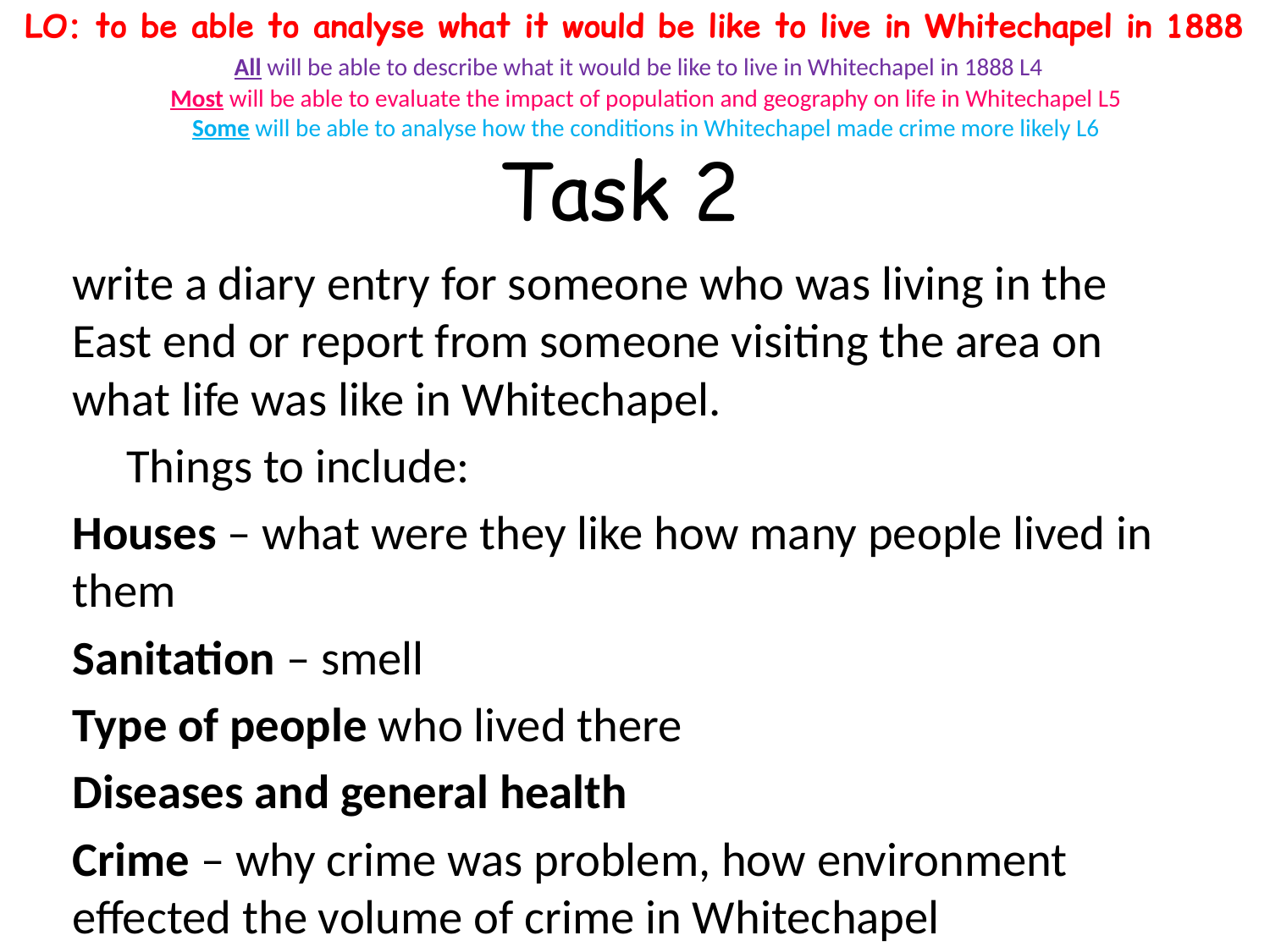

LO: to be able to analyse what it would be like to live in Whitechapel in 1888
 All will be able to describe what it would be like to live in Whitechapel in 1888 L4
    Most will be able to evaluate the impact of population and geography on life in Whitechapel L5
    Some will be able to analyse how the conditions in Whitechapel made crime more likely L6
# Task 2
write a diary entry for someone who was living in the East end or report from someone visiting the area on what life was like in Whitechapel.
     Things to include:
Houses – what were they like how many people lived in them
Sanitation – smell
Type of people who lived there
Diseases and general health
Crime – why crime was problem, how environment effected the volume of crime in Whitechapel